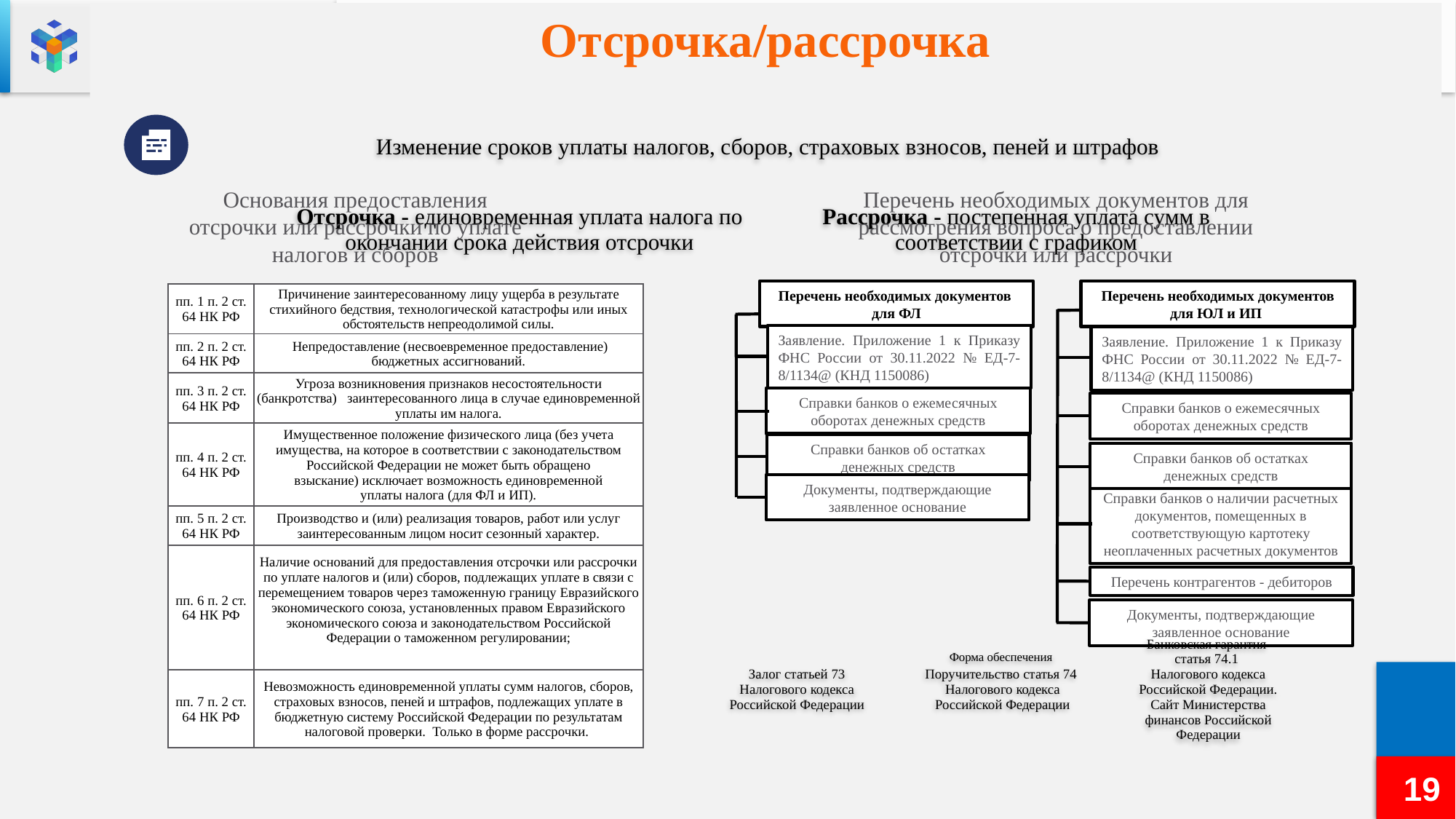

Отсрочка/рассрочка

Изменение сроков уплаты налогов, сборов, страховых взносов, пеней и штрафов

Основания предоставления отсрочки или рассрочки по уплате налогов и сборов
Перечень необходимых документов для рассмотрения вопроса о предоставлении отсрочки или рассрочки
Перечень необходимых документов
для ФЛ
Перечень необходимых документов для ЮЛ и ИП
Заявление. Приложение 1 к Приказу ФНС России от 30.11.2022 № ЕД-7-8/1134@ (КНД 1150086)
Заявление. Приложение 1 к Приказу ФНС России от 30.11.2022 № ЕД-7-8/1134@ (КНД 1150086)
Справки банков о ежемесячных оборотах денежных средств
Справки банков о ежемесячных оборотах денежных средств
Справки банков об остатках денежных средств
Справки банков об остатках денежных средств
Документы, подтверждающие заявленное основание
Справки банков о наличии расчетных документов, помещенных в соответствующую картотеку неоплаченных расчетных документов
Перечень контрагентов - дебиторов
Документы, подтверждающие заявленное основание
| пп. 1 п. 2 ст. 64 НК РФ | Причинение заинтересованному лицу ущерба в результате стихийного бедствия, технологической катастрофы или иных обстоятельств непреодолимой силы. |
| --- | --- |
| пп. 2 п. 2 ст. 64 НК РФ | Непредоставление (несвоевременное предоставление) бюджетных ассигнований. |
| пп. 3 п. 2 ст. 64 НК РФ | Угроза возникновения признаков несостоятельности (банкротства) заинтересованного лица в случае единовременной уплаты им налога. |
| пп. 4 п. 2 ст. 64 НК РФ | Имущественное положение физического лица (без учета имущества, на которое в соответствии с законодательством Российской Федерации не может быть обращено взыскание) исключает возможность единовременной уплаты налога (для ФЛ и ИП). |
| пп. 5 п. 2 ст. 64 НК РФ | Производство и (или) реализация товаров, работ или услуг заинтересованным лицом носит сезонный характер. |
| пп. 6 п. 2 ст. 64 НК РФ | Наличие оснований для предоставления отсрочки или рассрочки по уплате налогов и (или) сборов, подлежащих уплате в связи с перемещением товаров через таможенную границу Евразийского экономического союза, установленных правом Евразийского экономического союза и законодательством Российской Федерации о таможенном регулировании; |
| пп. 7 п. 2 ст. 64 НК РФ | Невозможность единовременной уплаты сумм налогов, сборов, страховых взносов, пеней и штрафов, подлежащих уплате в бюджетную систему Российской Федерации по результатам налоговой проверки.  Только в форме рассрочки. |
Форма обеспечения
Залог статьей 73 Налогового кодекса Российской Федерации
Поручительство статья 74
Налогового кодекса Российской Федерации
Банковская гарантия
статья 74.1
Налогового кодекса Российской Федерации.
Сайт Министерства финансов Российской Федерации

19